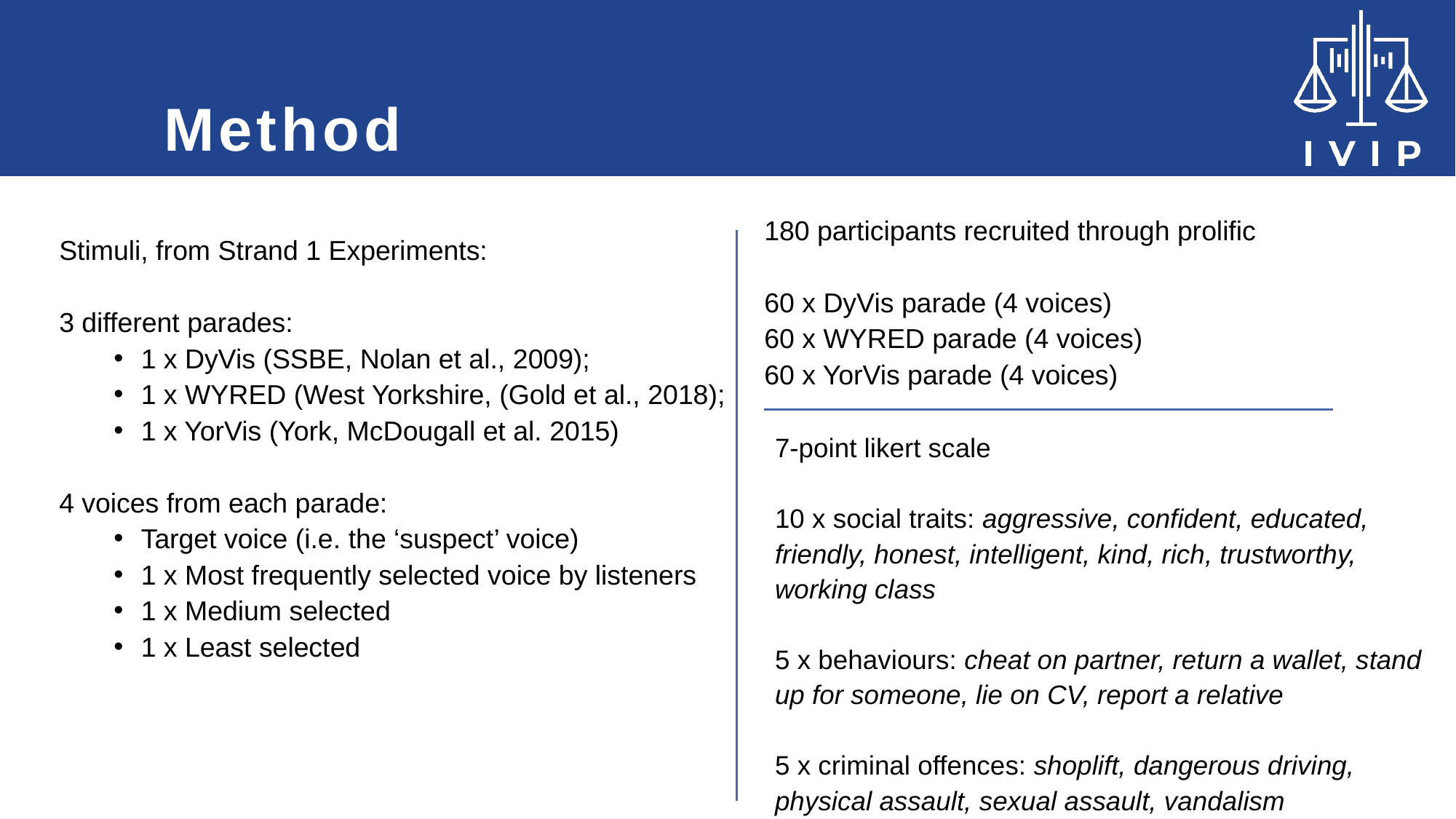

# Method
180 participants recruited through prolific

60 x DyVis parade (4 voices)
60 x WYRED parade (4 voices)
60 x YorVis parade (4 voices)
Stimuli, from Strand 1 Experiments:

3 different parades:
1 x DyVis (SSBE, Nolan et al., 2009);
1 x WYRED (West Yorkshire, (Gold et al., 2018);
1 x YorVis (York, McDougall et al. 2015)

4 voices from each parade:
Target voice (i.e. the ‘suspect’ voice)
1 x Most frequently selected voice by listeners
1 x Medium selected
1 x Least selected

7-point likert scale

10 x social traits: aggressive, confident, educated, friendly, honest, intelligent, kind, rich, trustworthy, working class

5 x behaviours: cheat on partner, return a wallet, stand up for someone, lie on CV, report a relative

5 x criminal offences: shoplift, dangerous driving, physical assault, sexual assault, vandalism